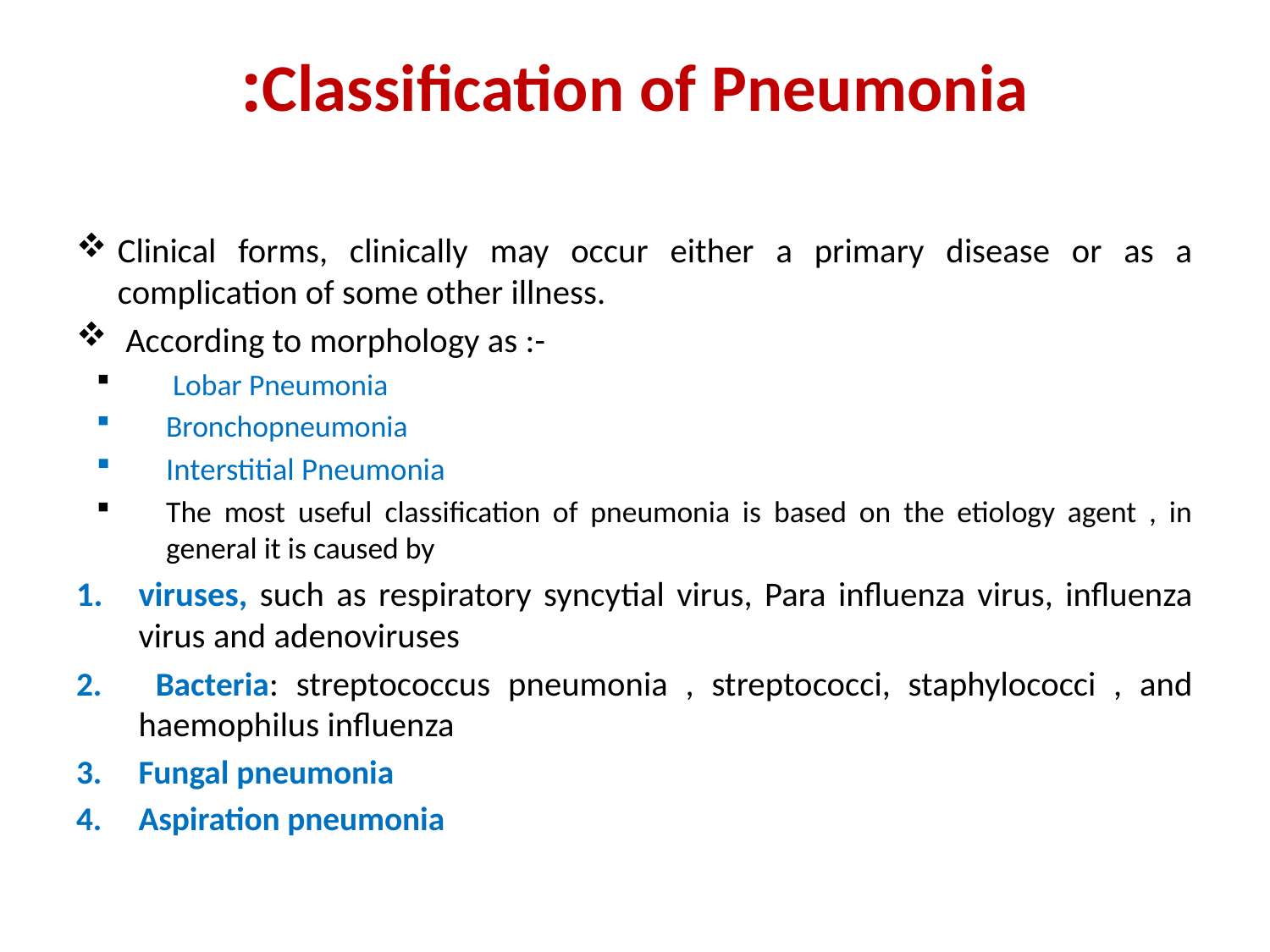

# Classification of Pneumonia:
Clinical forms, clinically may occur either a primary disease or as a complication of some other illness.
 According to morphology as :-
 Lobar Pneumonia
Bronchopneumonia
Interstitial Pneumonia
The most useful classification of pneumonia is based on the etiology agent , in general it is caused by
viruses, such as respiratory syncytial virus, Para influenza virus, influenza virus and adenoviruses
 Bacteria: streptococcus pneumonia , streptococci, staphylococci , and haemophilus influenza
Fungal pneumonia
Aspiration pneumonia